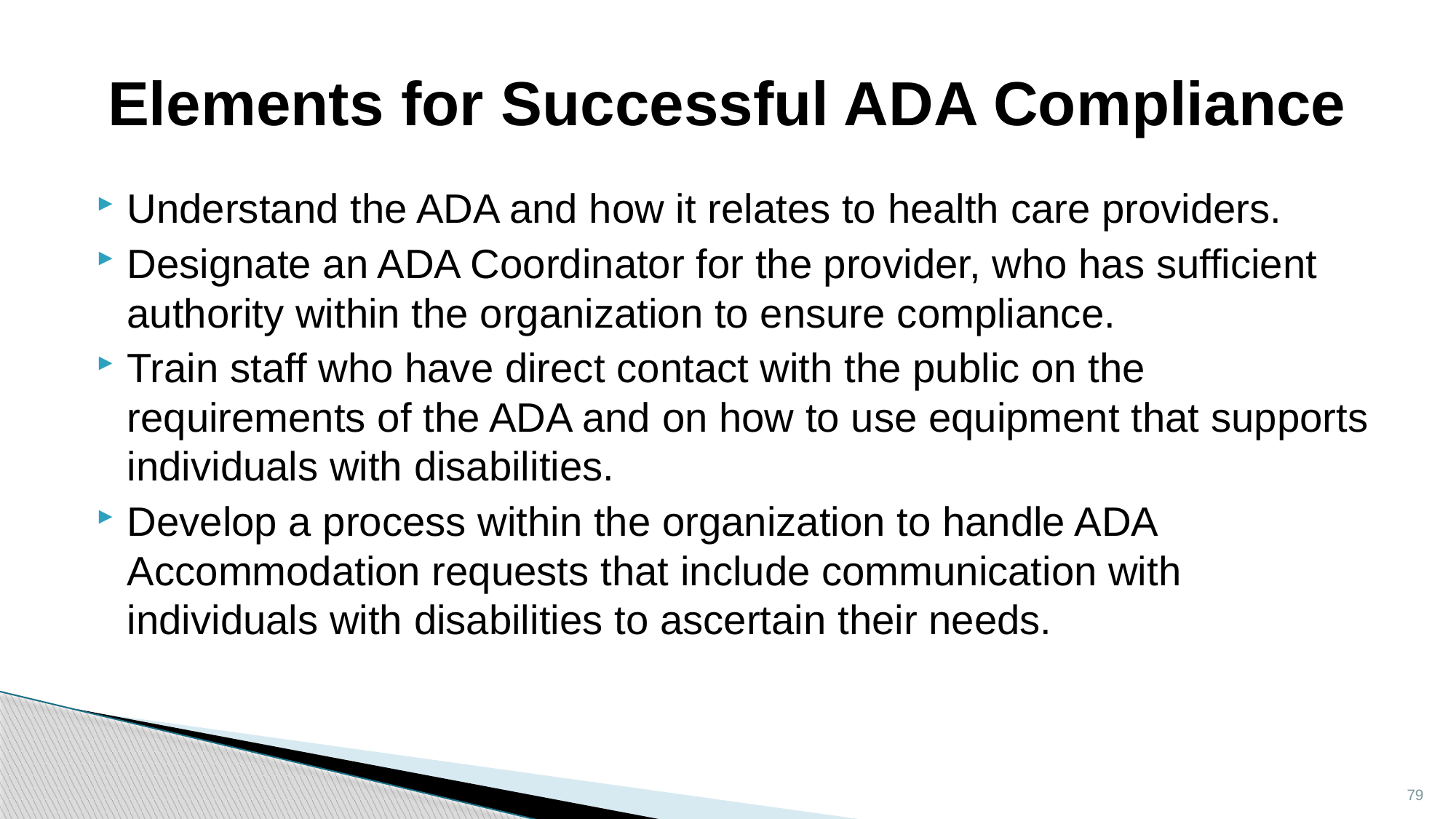

# Elements for Successful ADA Compliance
Understand the ADA and how it relates to health care providers.
Designate an ADA Coordinator for the provider, who has sufficient authority within the organization to ensure compliance.
Train staff who have direct contact with the public on the requirements of the ADA and on how to use equipment that supports individuals with disabilities.
Develop a process within the organization to handle ADA Accommodation requests that include communication with individuals with disabilities to ascertain their needs.

79